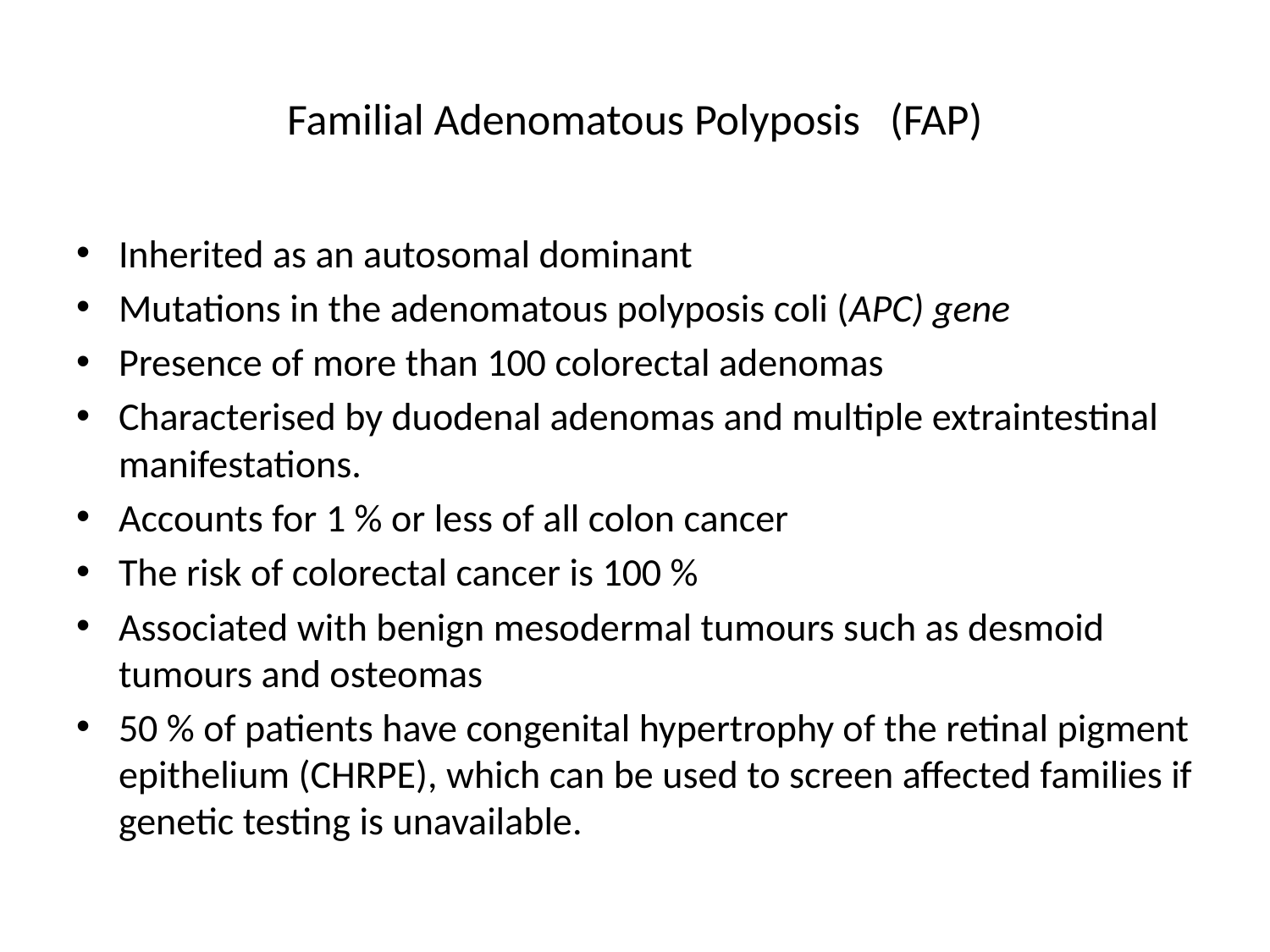

# Familial Adenomatous Polyposis   (FAP)
Inherited as an autosomal dominant
Mutations in the adenomatous polyposis coli (APC) gene
Presence of more than 100 colorectal adenomas
Characterised by duodenal adenomas and multiple extraintestinal manifestations.
Accounts for 1 % or less of all colon cancer
The risk of colorectal cancer is 100 %
Associated with benign mesodermal tumours such as desmoid tumours and osteomas
50 % of patients have congenital hypertrophy of the retinal pigment epithelium (CHRPE), which can be used to screen affected families if genetic testing is unavailable.